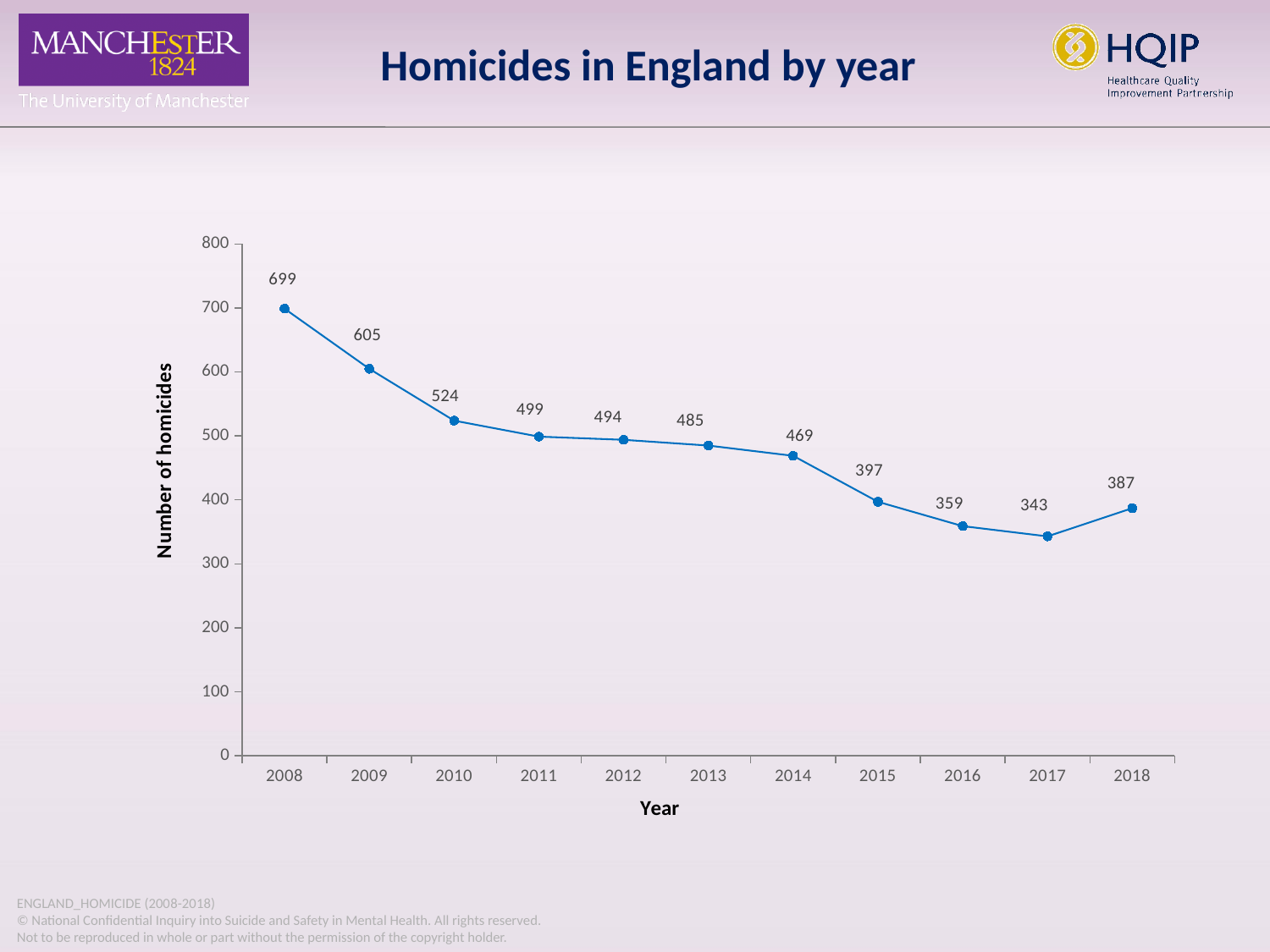

Homicides in England by year

### Chart

| Category | Number of homicides |
|---|---|
| 2008 | 699.0 |
| 2009 | 605.0 |
| 2010 | 524.0 |
| 2011 | 499.0 |
| 2012 | 494.0 |
| 2013 | 485.0 |
| 2014 | 469.0 |
| 2015 | 397.0 |
| 2016 | 359.0 |
| 2017 | 343.0 |
| 2018 | 387.0 |
ENGLAND_HOMICIDE (2008-2018)
© National Confidential Inquiry into Suicide and Safety in Mental Health. All rights reserved.
Not to be reproduced in whole or part without the permission of the copyright holder.